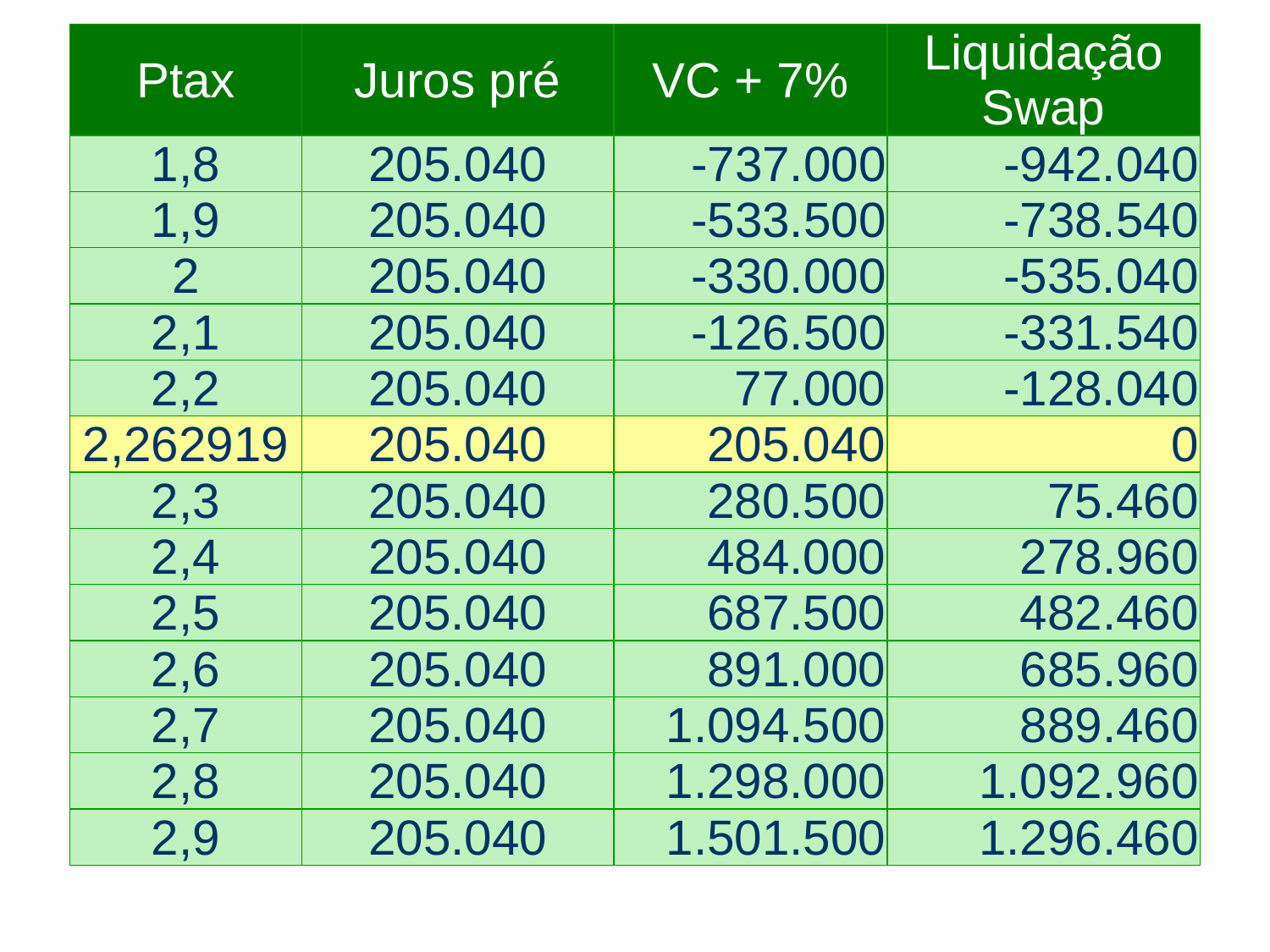

| Ptax | Juros pré | VC + 7% | Liquidação Swap |
| --- | --- | --- | --- |
| 1,8 | 205.040 | -737.000 | -942.040 |
| 1,9 | 205.040 | -533.500 | -738.540 |
| 2 | 205.040 | -330.000 | -535.040 |
| 2,1 | 205.040 | -126.500 | -331.540 |
| 2,2 | 205.040 | 77.000 | -128.040 |
| 2,262919 | 205.040 | 205.040 | 0 |
| 2,3 | 205.040 | 280.500 | 75.460 |
| 2,4 | 205.040 | 484.000 | 278.960 |
| 2,5 | 205.040 | 687.500 | 482.460 |
| 2,6 | 205.040 | 891.000 | 685.960 |
| 2,7 | 205.040 | 1.094.500 | 889.460 |
| 2,8 | 205.040 | 1.298.000 | 1.092.960 |
| 2,9 | 205.040 | 1.501.500 | 1.296.460 |